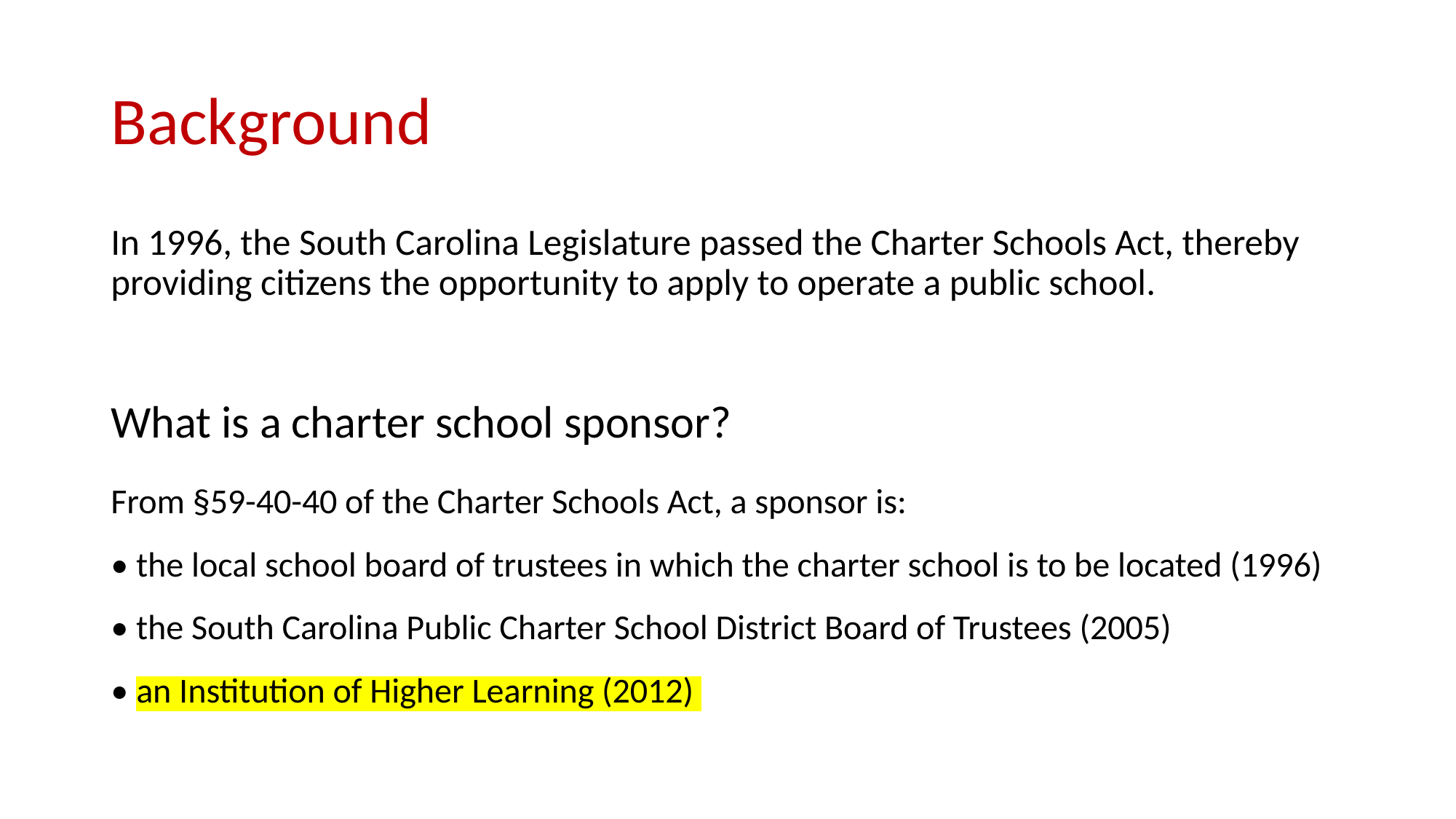

# Background
In 1996, the South Carolina Legislature passed the Charter Schools Act, thereby providing citizens the opportunity to apply to operate a public school.
What is a charter school sponsor?
From §59-40-40 of the Charter Schools Act, a sponsor is:
• the local school board of trustees in which the charter school is to be located (1996)
• the South Carolina Public Charter School District Board of Trustees (2005)
• an Institution of Higher Learning (2012)